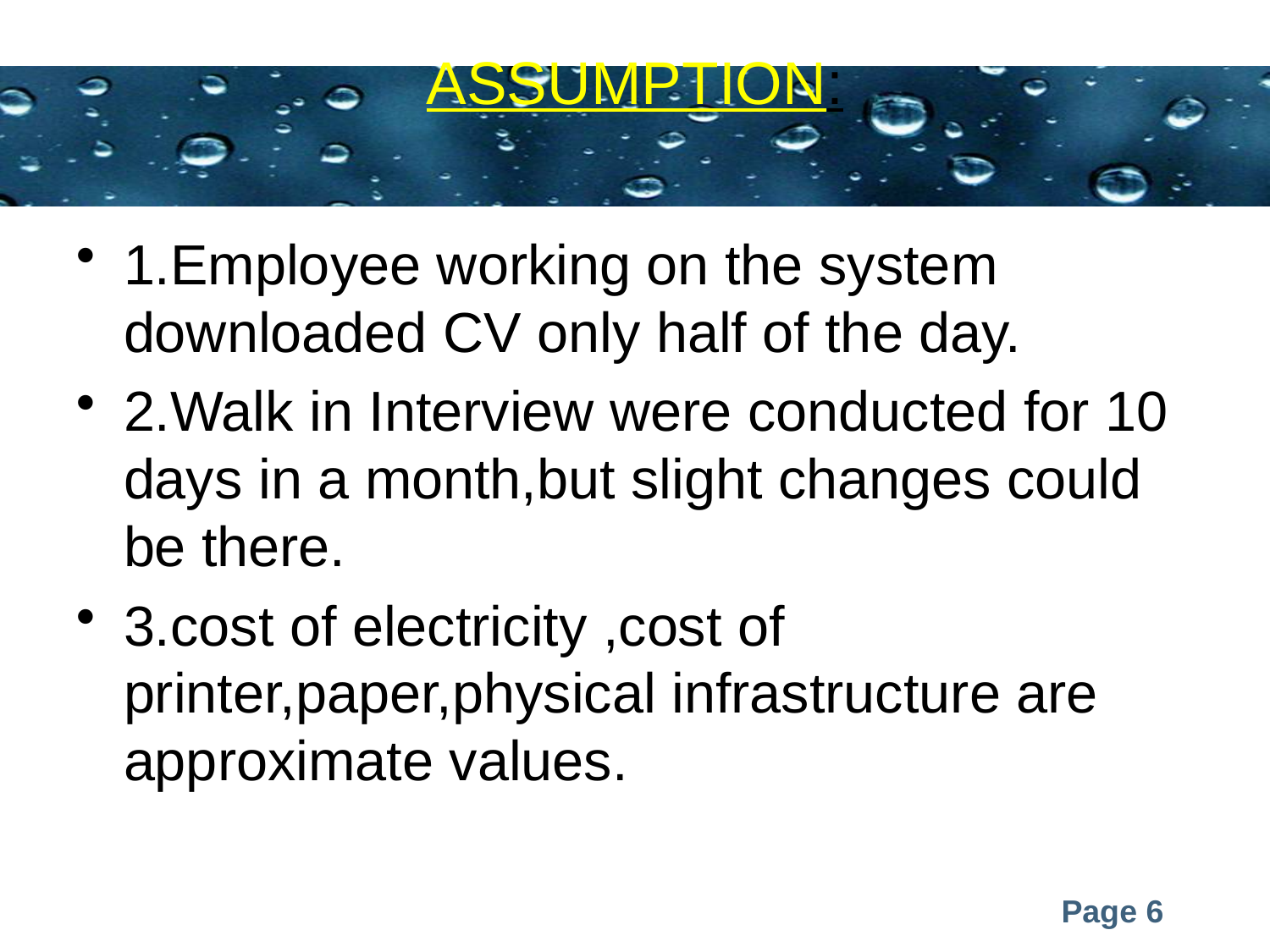

# ASSUMPTION:
1.Employee working on the system downloaded CV only half of the day.
2.Walk in Interview were conducted for 10 days in a month,but slight changes could be there.
3.cost of electricity ,cost of printer,paper,physical infrastructure are approximate values.